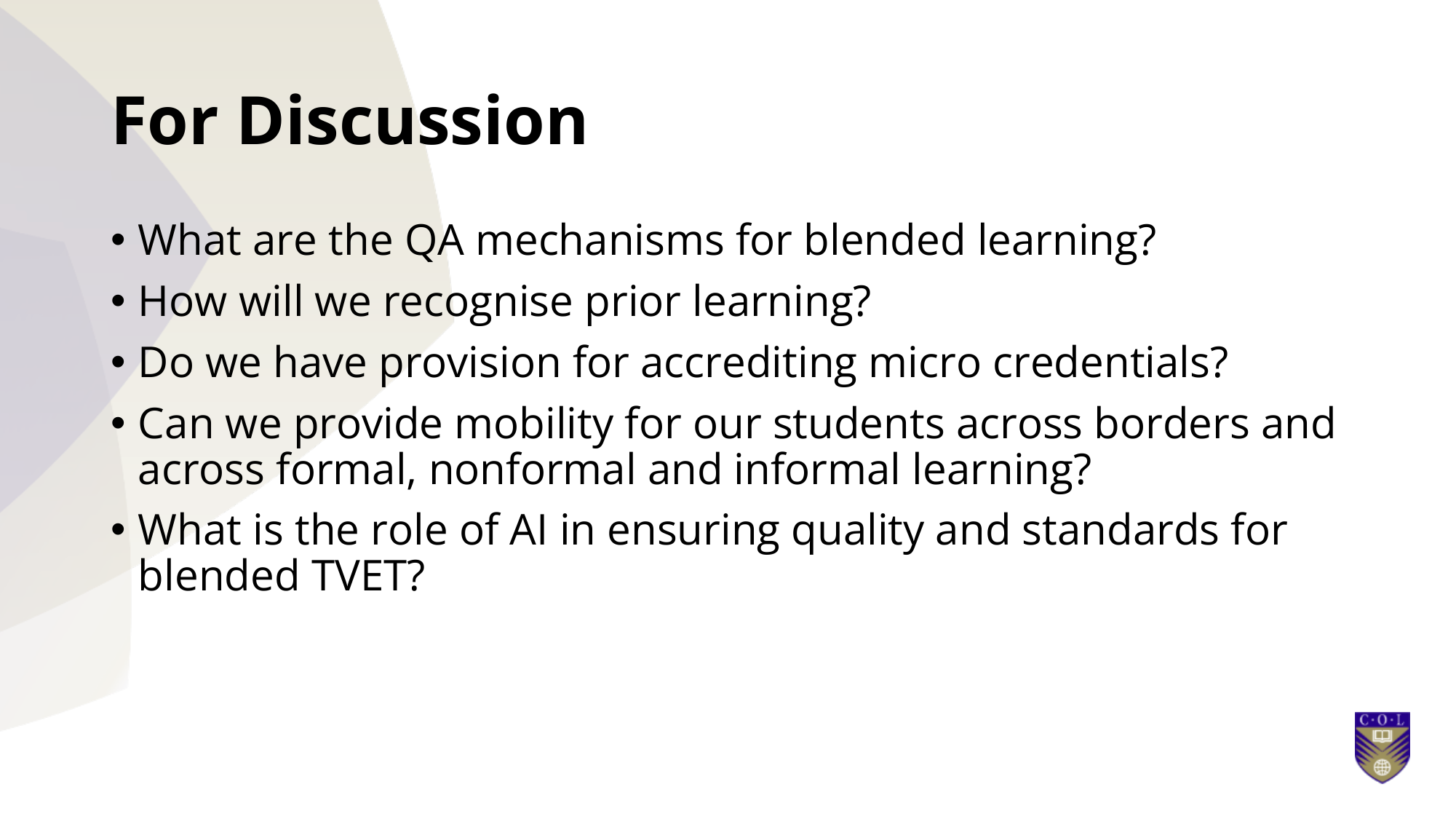

# For Discussion
What are the QA mechanisms for blended learning?
How will we recognise prior learning?
Do we have provision for accrediting micro credentials?
Can we provide mobility for our students across borders and across formal, nonformal and informal learning?
What is the role of AI in ensuring quality and standards for blended TVET?